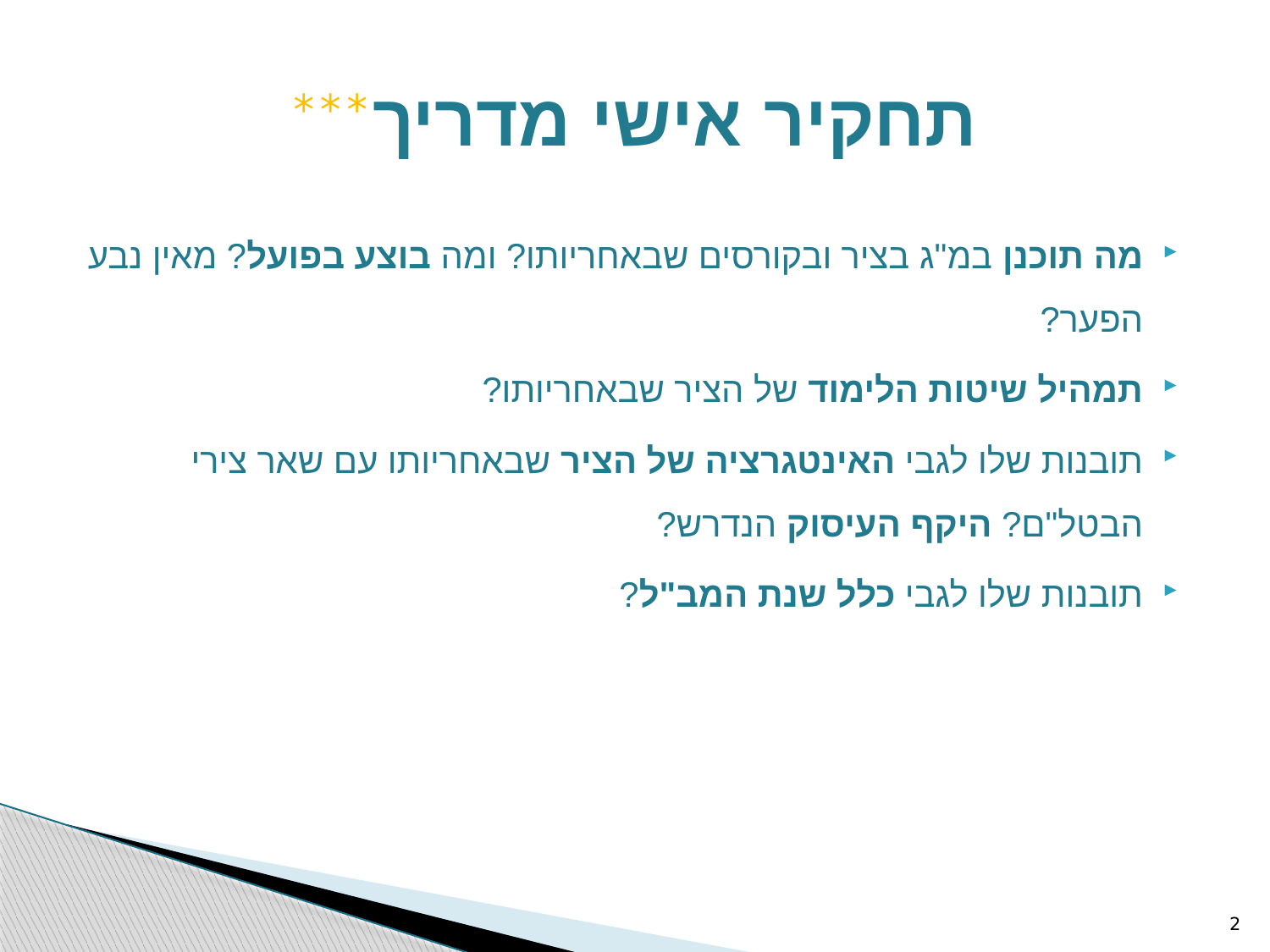

# תחקיר אישי מדריך***
מה תוכנן במ"ג בציר ובקורסים שבאחריותו? ומה בוצע בפועל? מאין נבע הפער?
תמהיל שיטות הלימוד של הציר שבאחריותו?
תובנות שלו לגבי האינטגרציה של הציר שבאחריותו עם שאר צירי הבטל"ם? היקף העיסוק הנדרש?
תובנות שלו לגבי כלל שנת המב"ל?

2